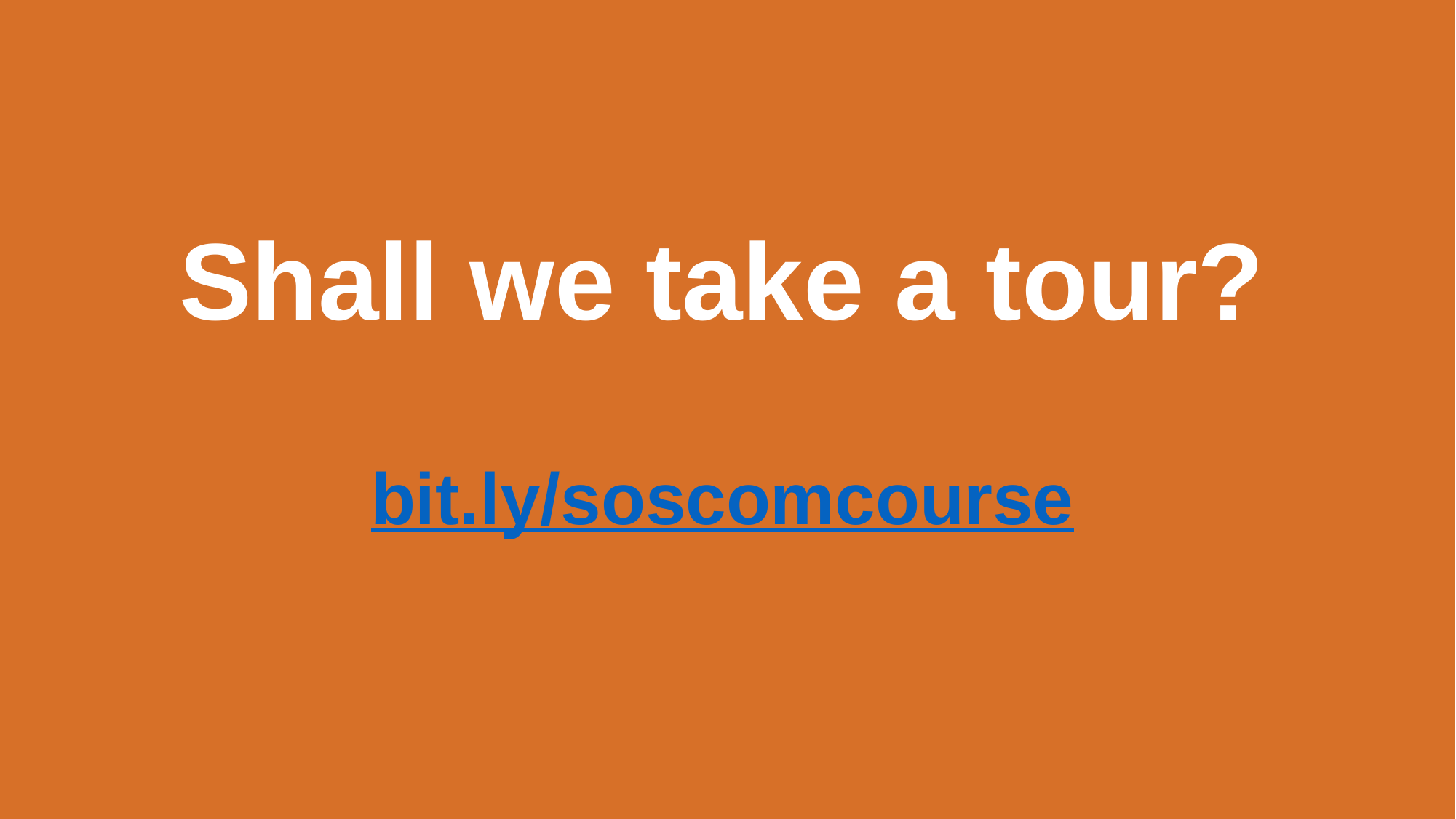

# Shall we take a tour?

bit.ly/soscomcourse